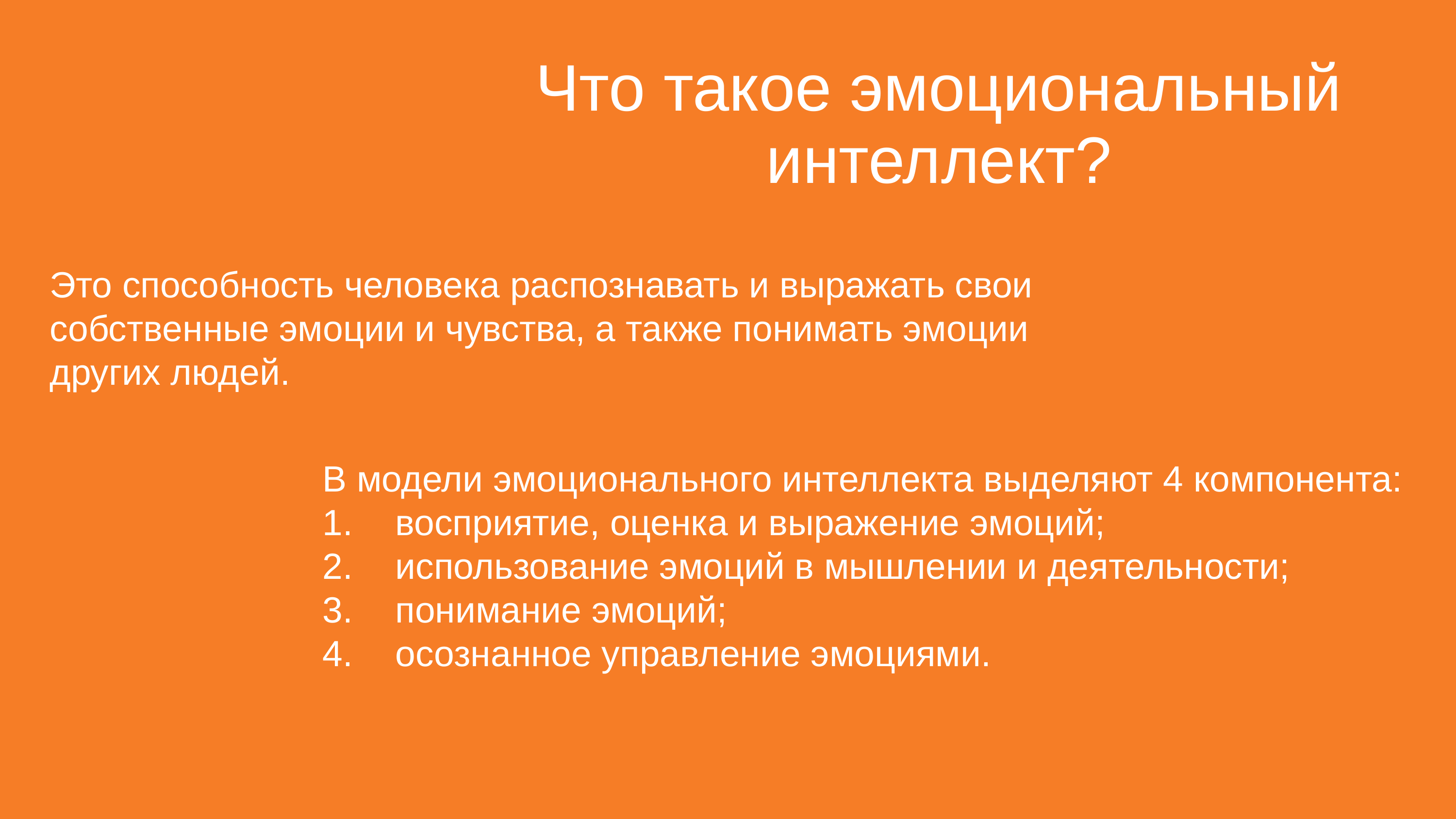

Что такое эмоциональный интеллект?
Это способность человека распознавать и выражать свои собственные эмоции и чувства, а также понимать эмоции других людей.
В модели эмоционального интеллекта выделяют 4 компонента:
1.	восприятие, оценка и выражение эмоций;
2.	использование эмоций в мышлении и деятельности;
3.	понимание эмоций;
4.	осознанное управление эмоциями.